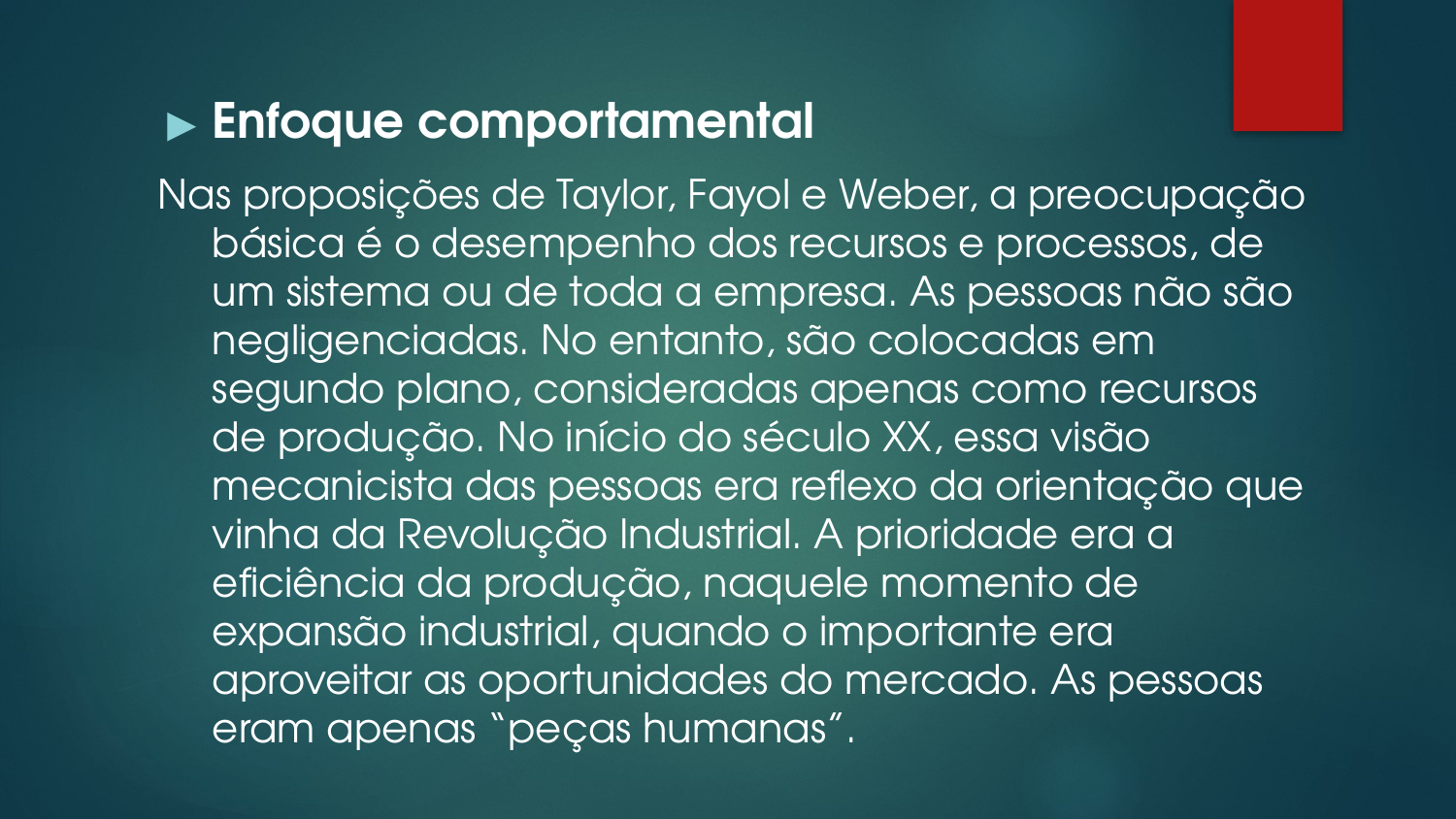

Enfoque comportamental
Nas proposições de Taylor, Fayol e Weber, a preocupação básica é o desempenho dos recursos e processos, de um sistema ou de toda a empresa. As pessoas não são negligenciadas. No entanto, são colocadas em segundo plano, consideradas apenas como recursos de produção. No início do século XX, essa visão mecanicista das pessoas era reflexo da orientação que vinha da Revolução Industrial. A prioridade era a eficiência da produção, naquele momento de expansão industrial, quando o importante era aproveitar as oportunidades do mercado. As pessoas eram apenas “peças humanas”.